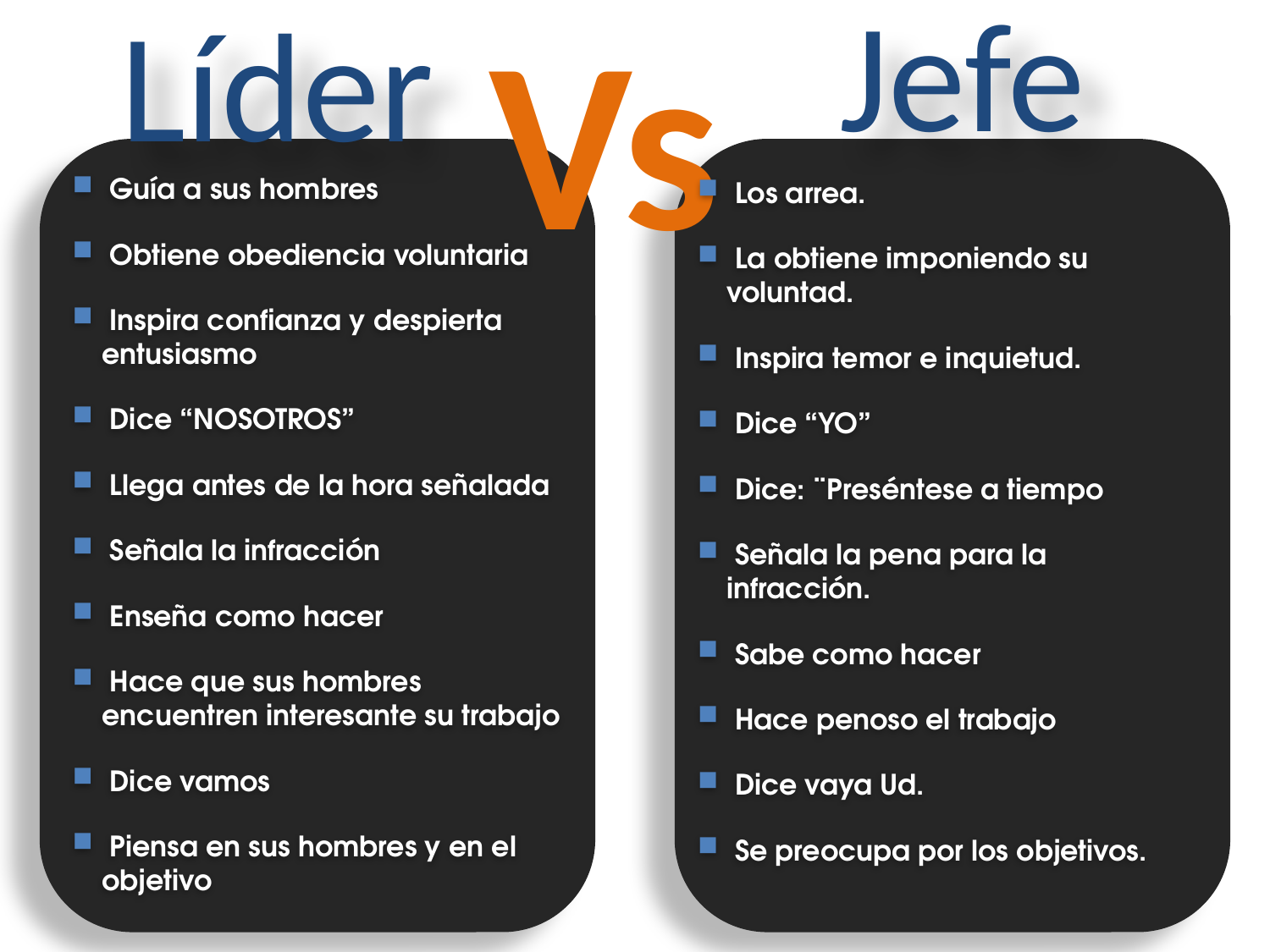

Jefe
Líder
Vs

 Los arrea.
 La obtiene imponiendo su voluntad.
 Inspira temor e inquietud.
 Dice “YO”
 Dice: ¨Preséntese a tiempo
 Señala la pena para la infracción.
 Sabe como hacer
 Hace penoso el trabajo
 Dice vaya Ud.
 Se preocupa por los objetivos.
 Guía a sus hombres
 Obtiene obediencia voluntaria
 Inspira confianza y despierta entusiasmo
 Dice “NOSOTROS”
 Llega antes de la hora señalada
 Señala la infracción
 Enseña como hacer
 Hace que sus hombres encuentren interesante su trabajo
 Dice vamos
 Piensa en sus hombres y en el objetivo